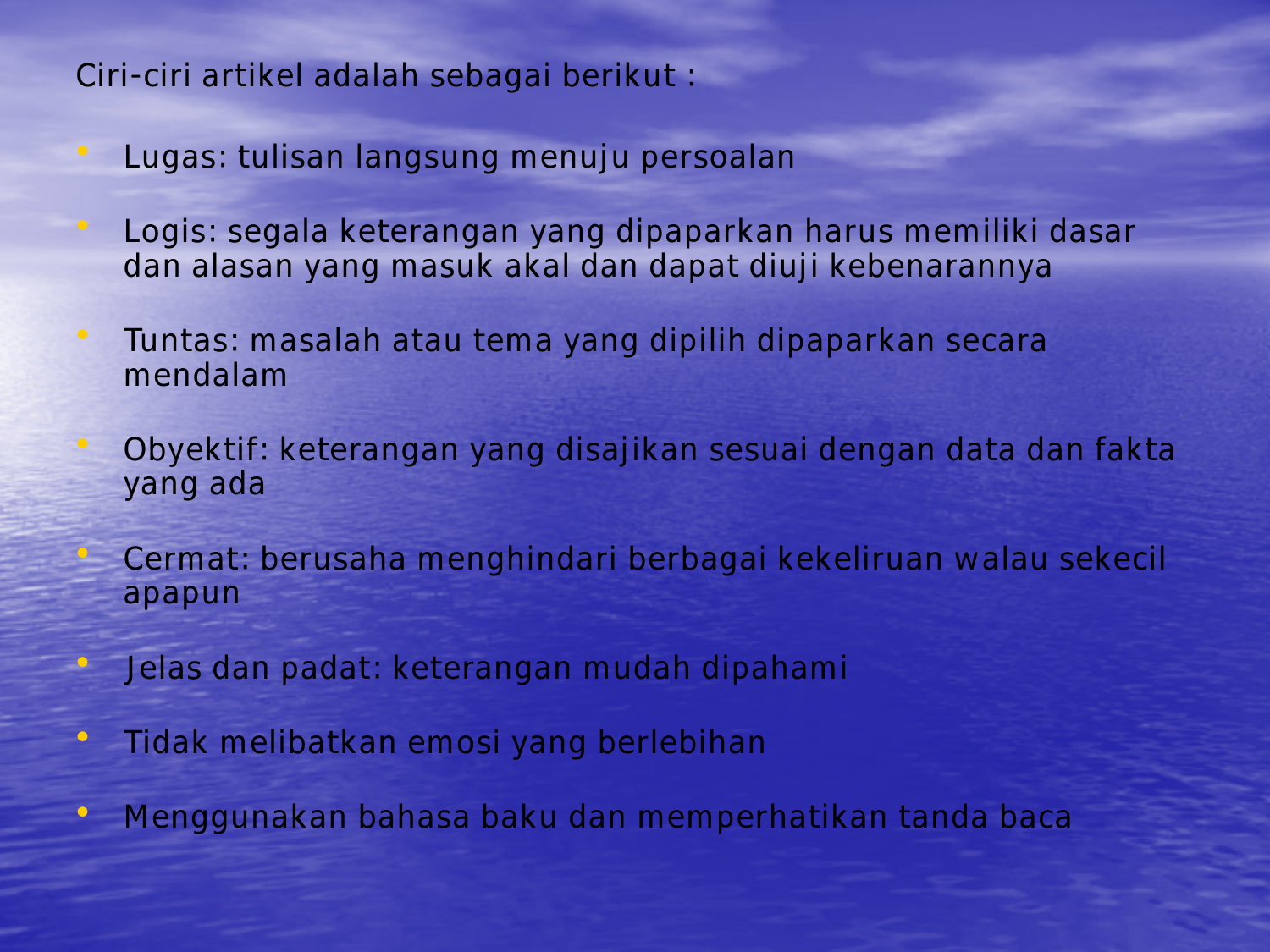

Ciri-ciri artikel adalah sebagai berikut :

Lugas: tulisan langsung menuju persoalan
Logis: segala keterangan yang dipaparkan harus memiliki dasar dan alasan yang masuk akal dan dapat diuji kebenarannya
Tuntas: masalah atau tema yang dipilih dipaparkan secara mendalam
Obyektif: keterangan yang disajikan sesuai dengan data dan fakta yang ada
Cermat: berusaha menghindari berbagai kekeliruan walau sekecil apapun
Jelas dan padat: keterangan mudah dipahami
Tidak melibatkan emosi yang berlebihan
Menggunakan bahasa baku dan memperhatikan tanda baca